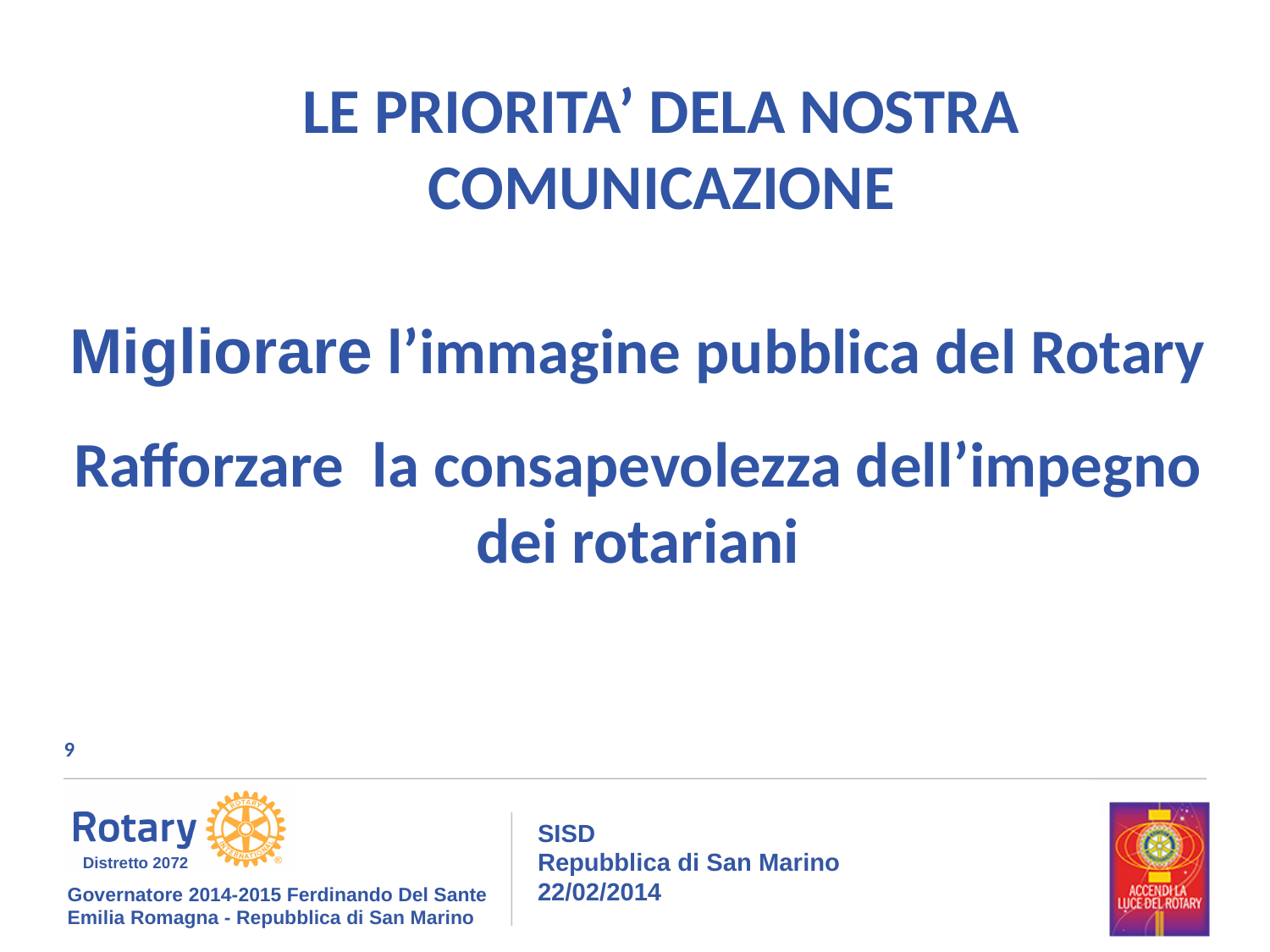

# LE PRIORITA’ DELA NOSTRA COMUNICAZIONE
Migliorare l’immagine pubblica del Rotary
Rafforzare  la consapevolezza dell’impegno dei rotariani